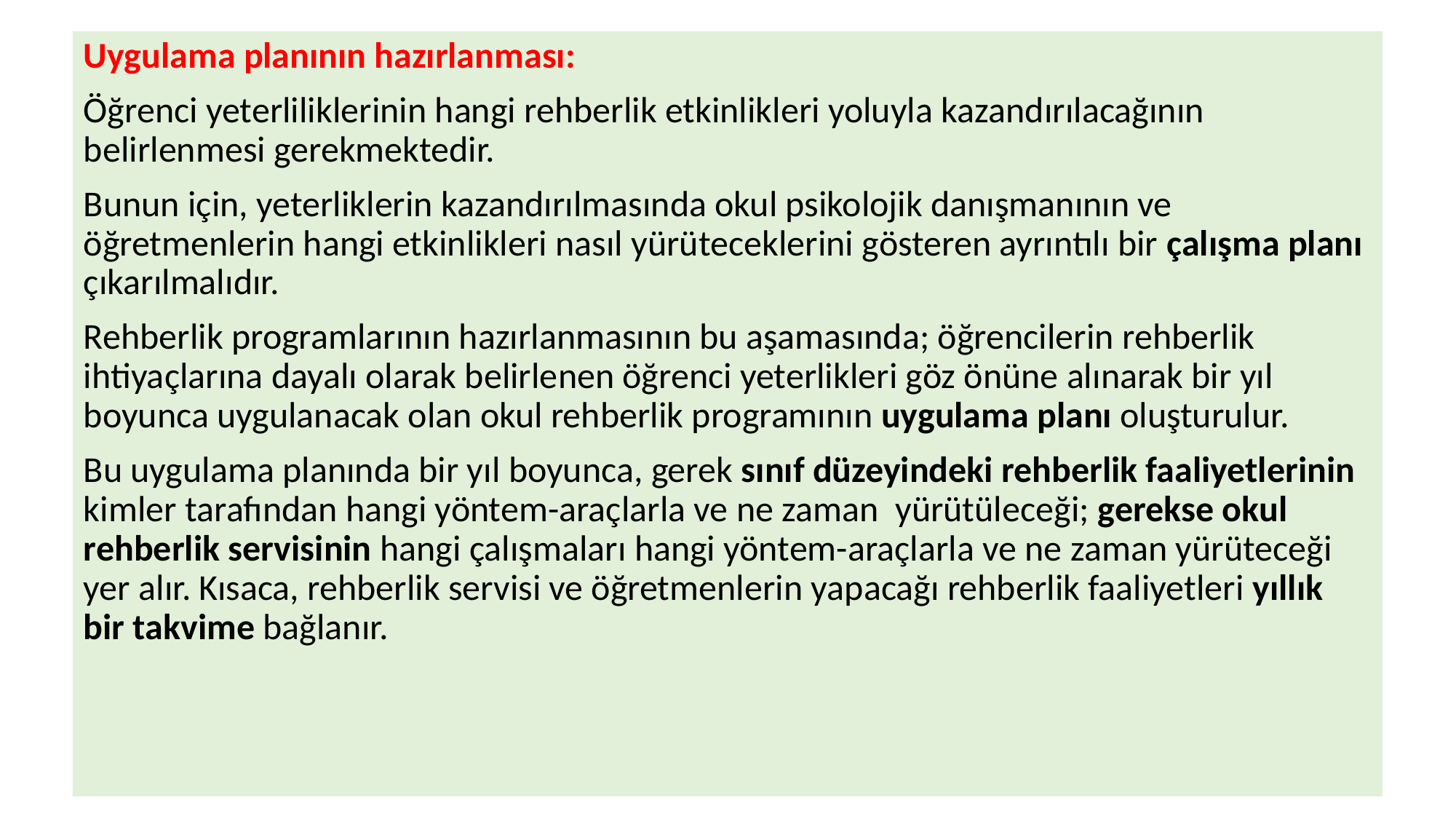

Uygulama planının hazırlanması:
Öğrenci yeterliliklerinin hangi rehberlik etkinlikleri yoluyla kazandırılacağının belirlenmesi gerekmektedir.
Bunun için, yeterliklerin kazandırılmasında okul psikolojik danışmanının ve öğretmenlerin hangi etkinlikleri nasıl yürüteceklerini gösteren ayrıntılı bir çalışma planı çıkarılmalıdır.
Rehberlik programlarının hazırlanmasının bu aşamasında; öğrencilerin rehberlik ihtiyaçlarına dayalı olarak belirlenen öğrenci yeterlikleri göz önüne alınarak bir yıl boyunca uygulanacak olan okul rehberlik programının uygulama planı oluşturulur.
Bu uygulama planında bir yıl boyunca, gerek sınıf düzeyindeki rehberlik faaliyetlerinin kimler tarafından hangi yöntem-araçlarla ve ne zaman  yürütüleceği; gerekse okul rehberlik servisinin hangi çalışmaları hangi yöntem-araçlarla ve ne zaman yürüteceği  yer alır. Kısaca, rehberlik servisi ve öğretmenlerin yapacağı rehberlik faaliyetleri yıllık bir takvime bağlanır.